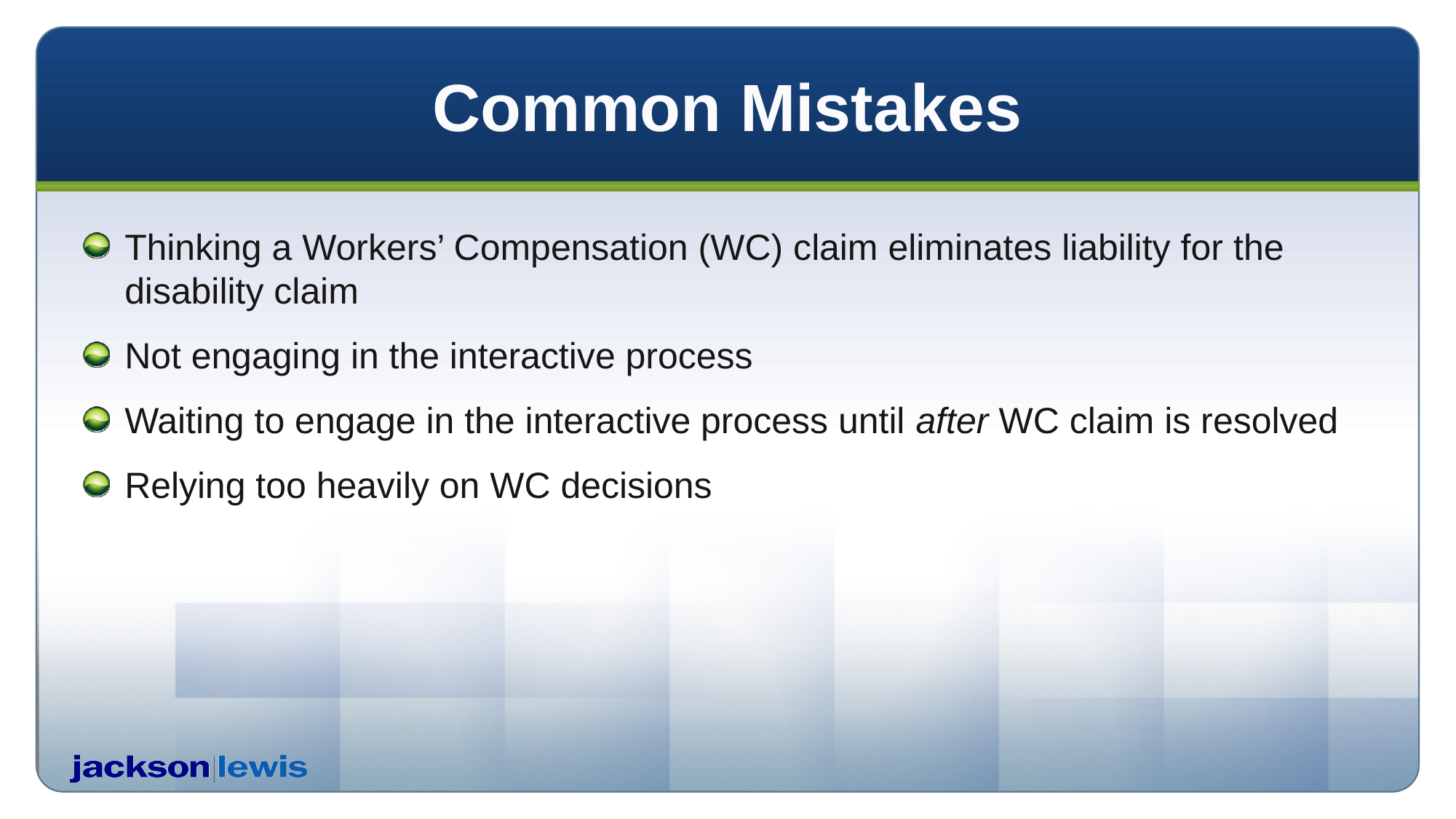

# Common Mistakes
Thinking a Workers’ Compensation (WC) claim eliminates liability for the disability claim
Not engaging in the interactive process
Waiting to engage in the interactive process until after WC claim is resolved
Relying too heavily on WC decisions